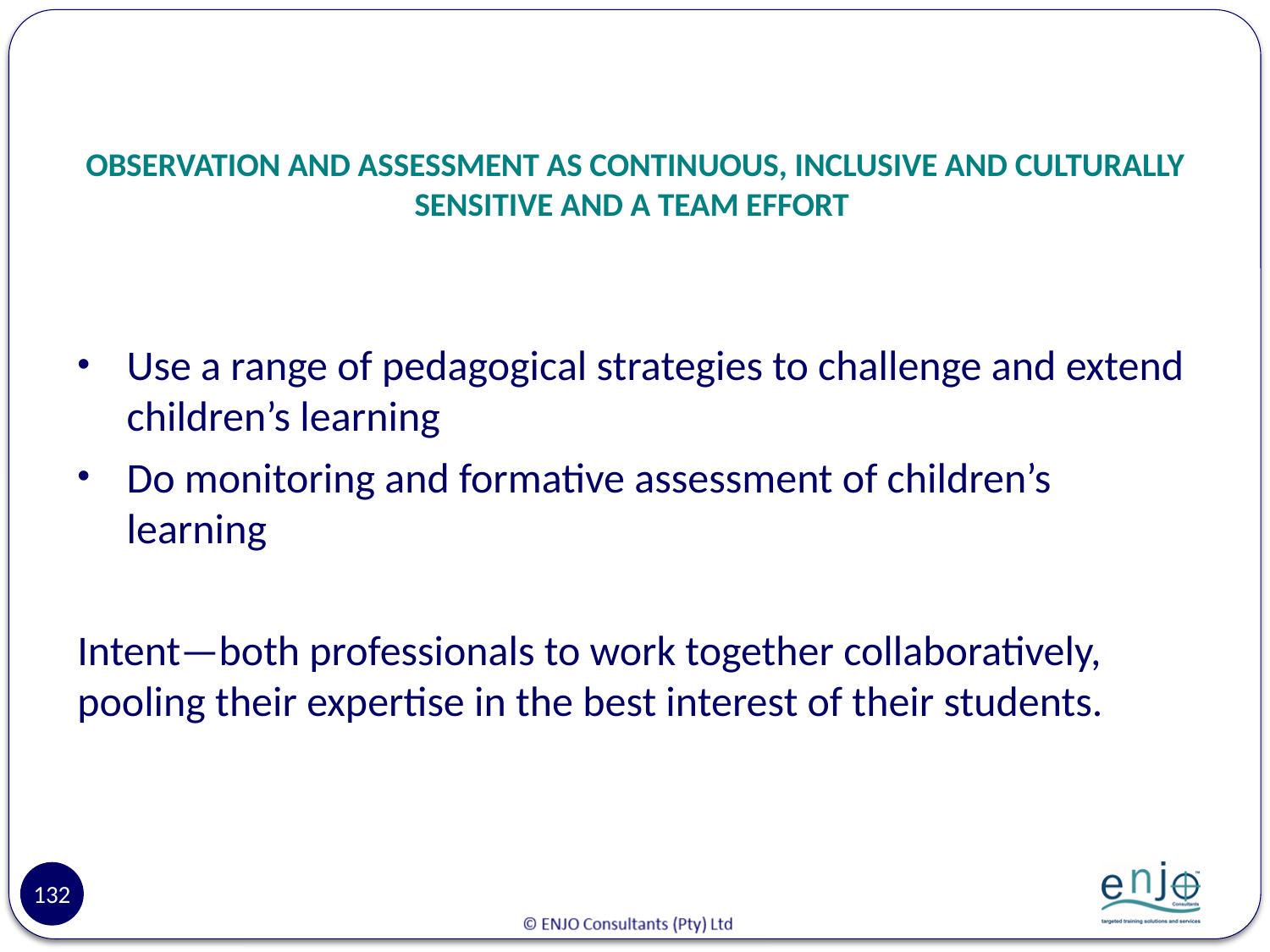

# OBSERVATION AND ASSESSMENT AS CONTINUOUS, INCLUSIVE AND CULTURALLY SENSITIVE AND A TEAM EFFORT
Use a range of pedagogical strategies to challenge and extend children’s learning
Do monitoring and formative assessment of children’s learning

Intent—both professionals to work together collaboratively, pooling their expertise in the best interest of their students.

132